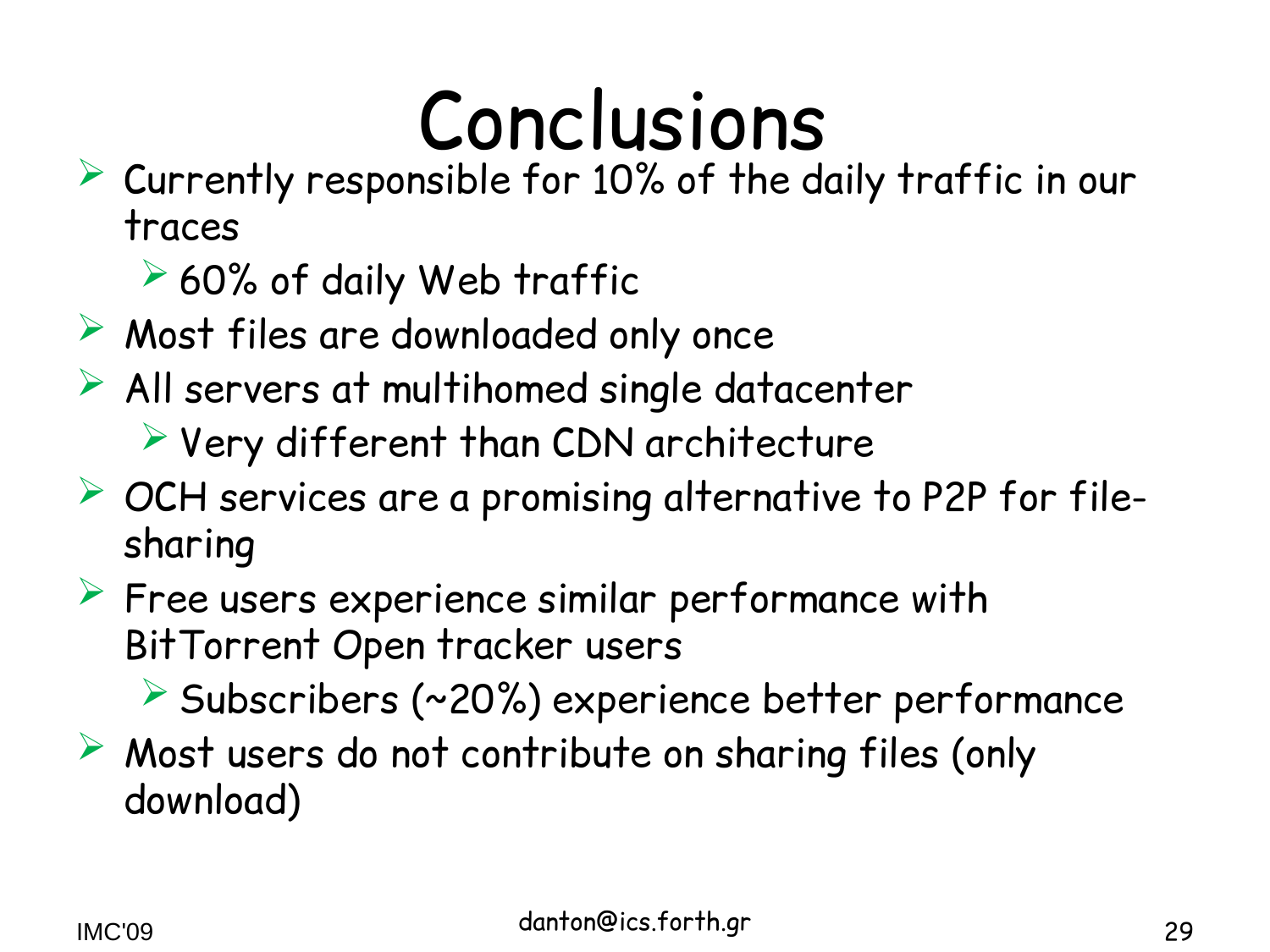

# Conclusions
Currently responsible for 10% of the daily traffic in our traces
60% of daily Web traffic
Most files are downloaded only once
All servers at multihomed single datacenter
Very different than CDN architecture
OCH services are a promising alternative to P2P for file-sharing
Free users experience similar performance with BitTorrent Open tracker users
Subscribers (~20%) experience better performance
Most users do not contribute on sharing files (only download)
danton@ics.forth.gr
IMC'09
29